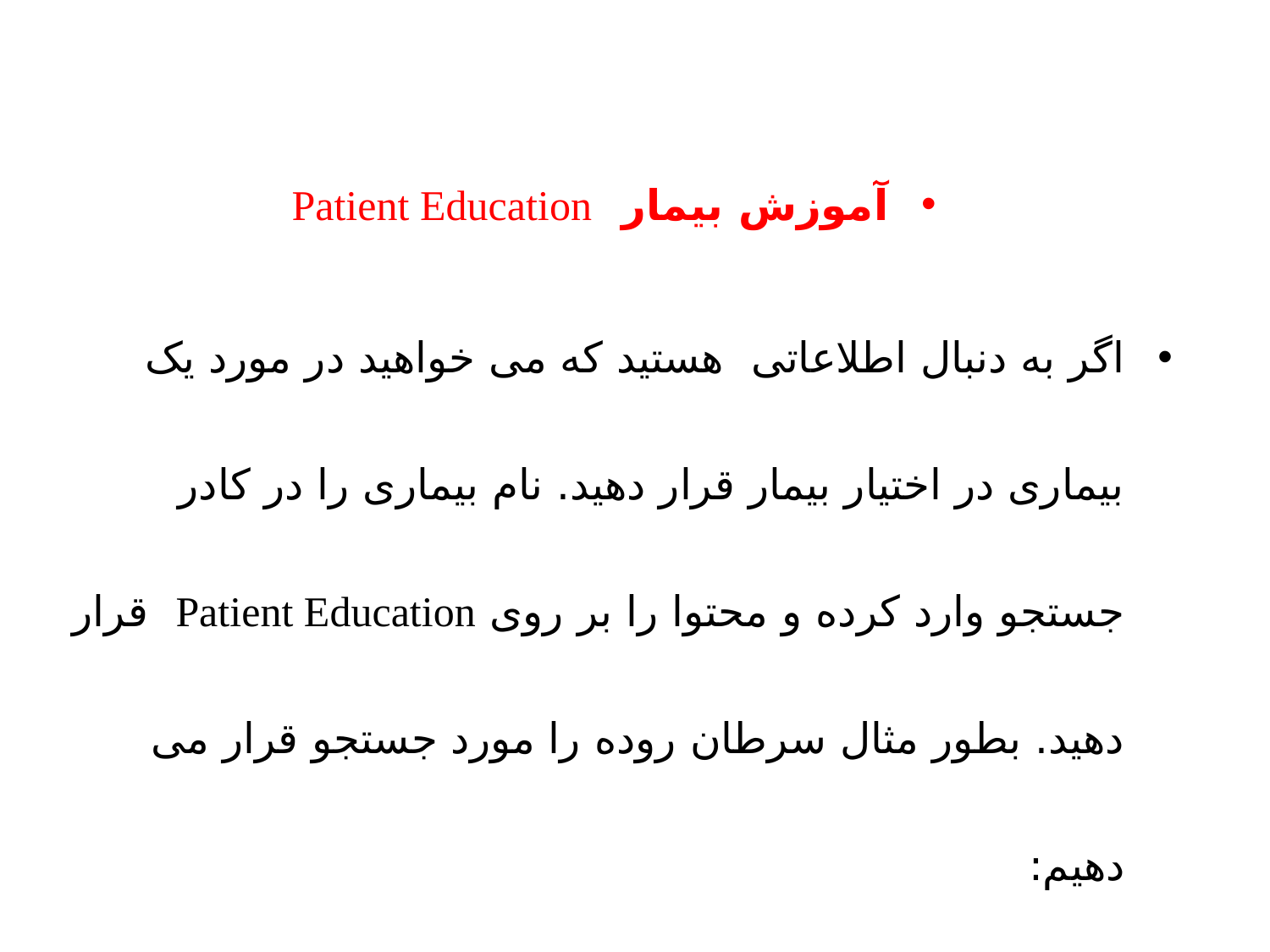

آموزش بیمار  Patient Education
اگر به دنبال اطلاعاتی  هستید که می خواهید در مورد یک بیماری در اختیار بیمار قرار دهید. نام بیماری را در کادر جستجو وارد کرده و محتوا را بر روی Patient Education  قرار دهید. بطور مثال سرطان روده را مورد جستجو قرار می دهیم: